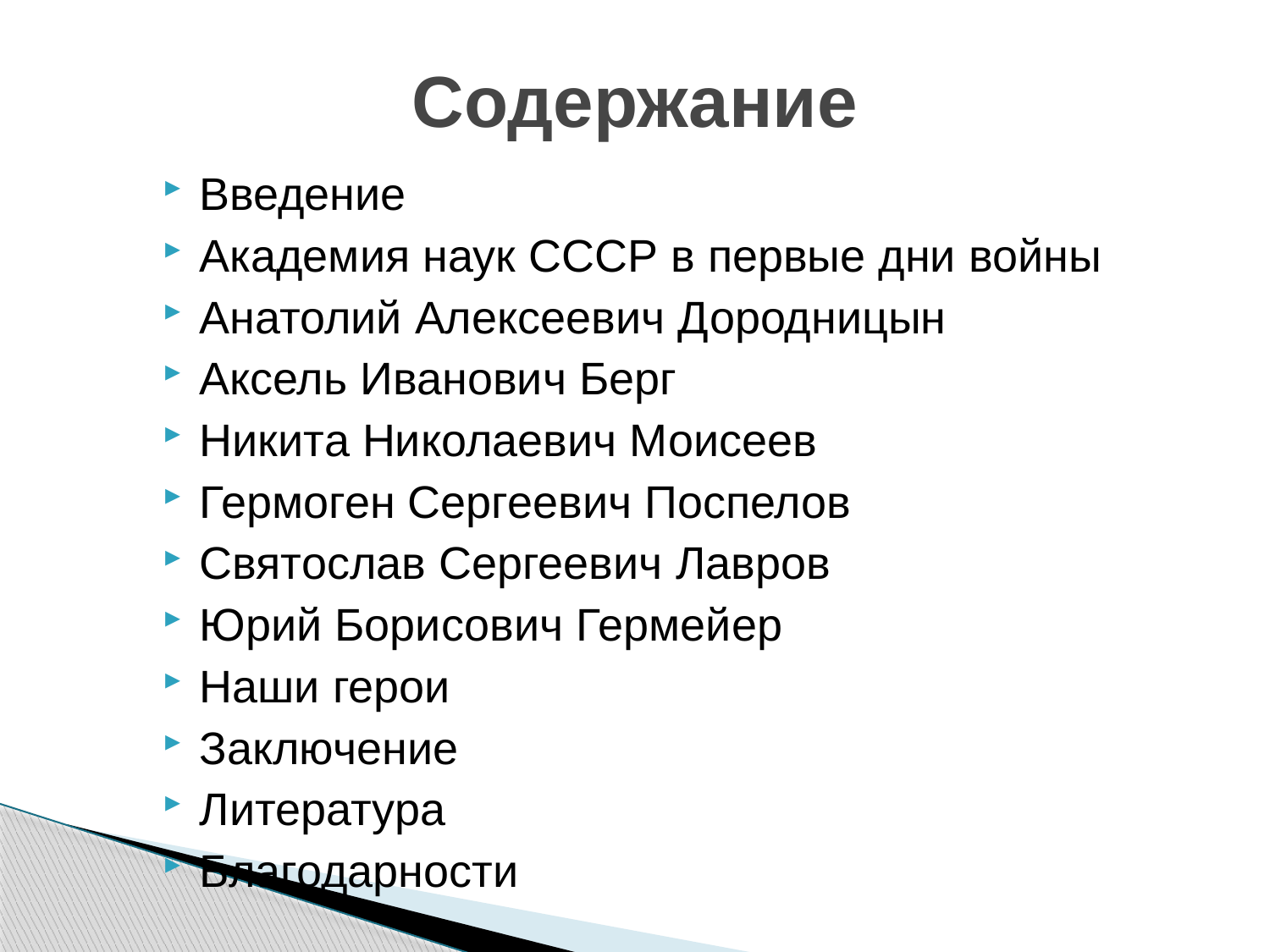

# Содержание
Введение
Академия наук СССР в первые дни войны
Анатолий Алексеевич Дородницын
Аксель Иванович Берг
Никита Николаевич Моисеев
Гермоген Сергеевич Поспелов
Святослав Сергеевич Лавров
Юрий Борисович Гермейер
Наши герои
Заключение
Литература
Благодарности